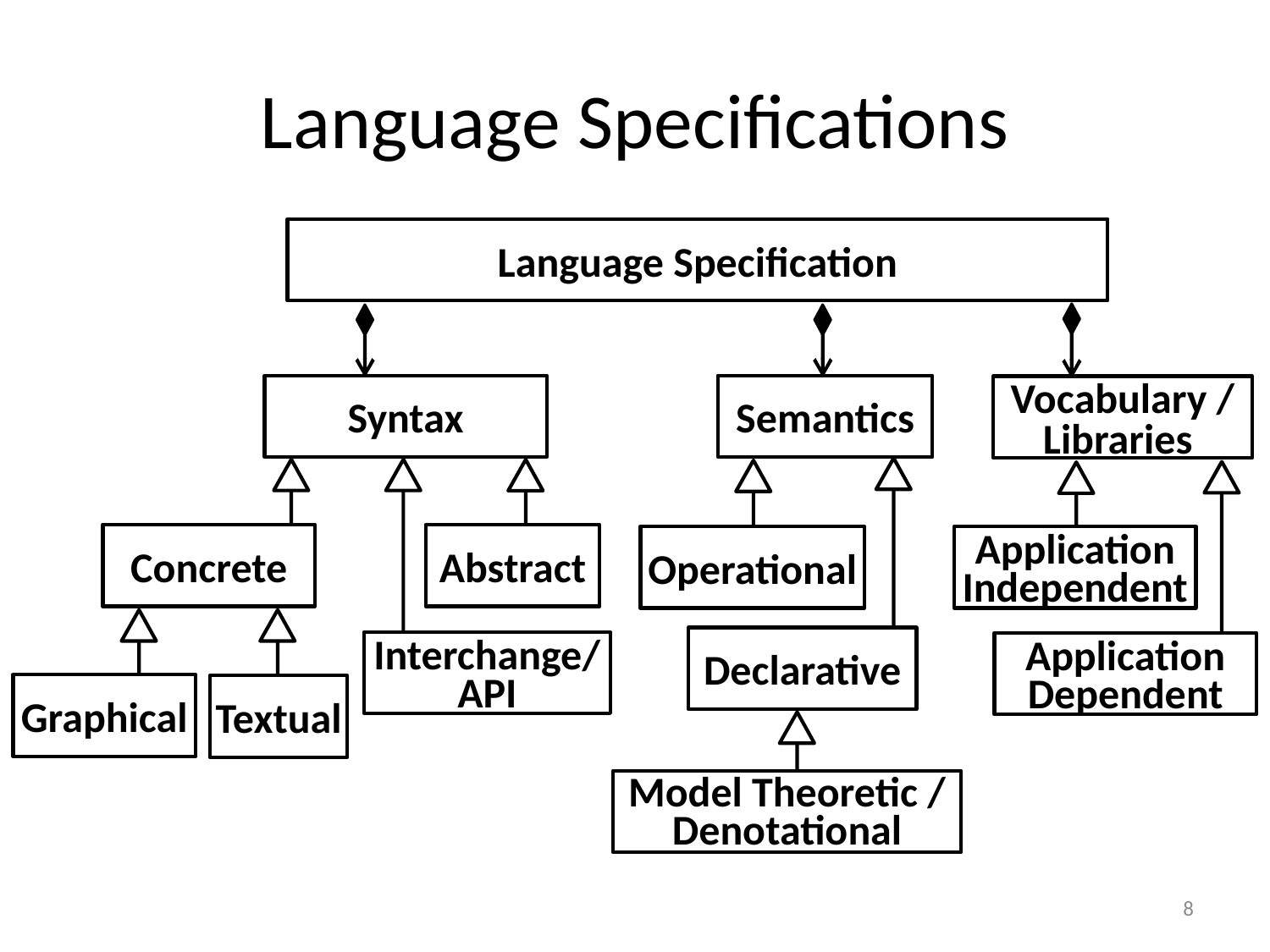

# Language Specifications
Language Specification

Syntax
Semantics
Vocabulary / Libraries

Concrete
Abstract
Operational
Application Independent

Declarative
Interchange/ API
Application
Dependent
Graphical
Textual

Model Theoretic / Denotational
8